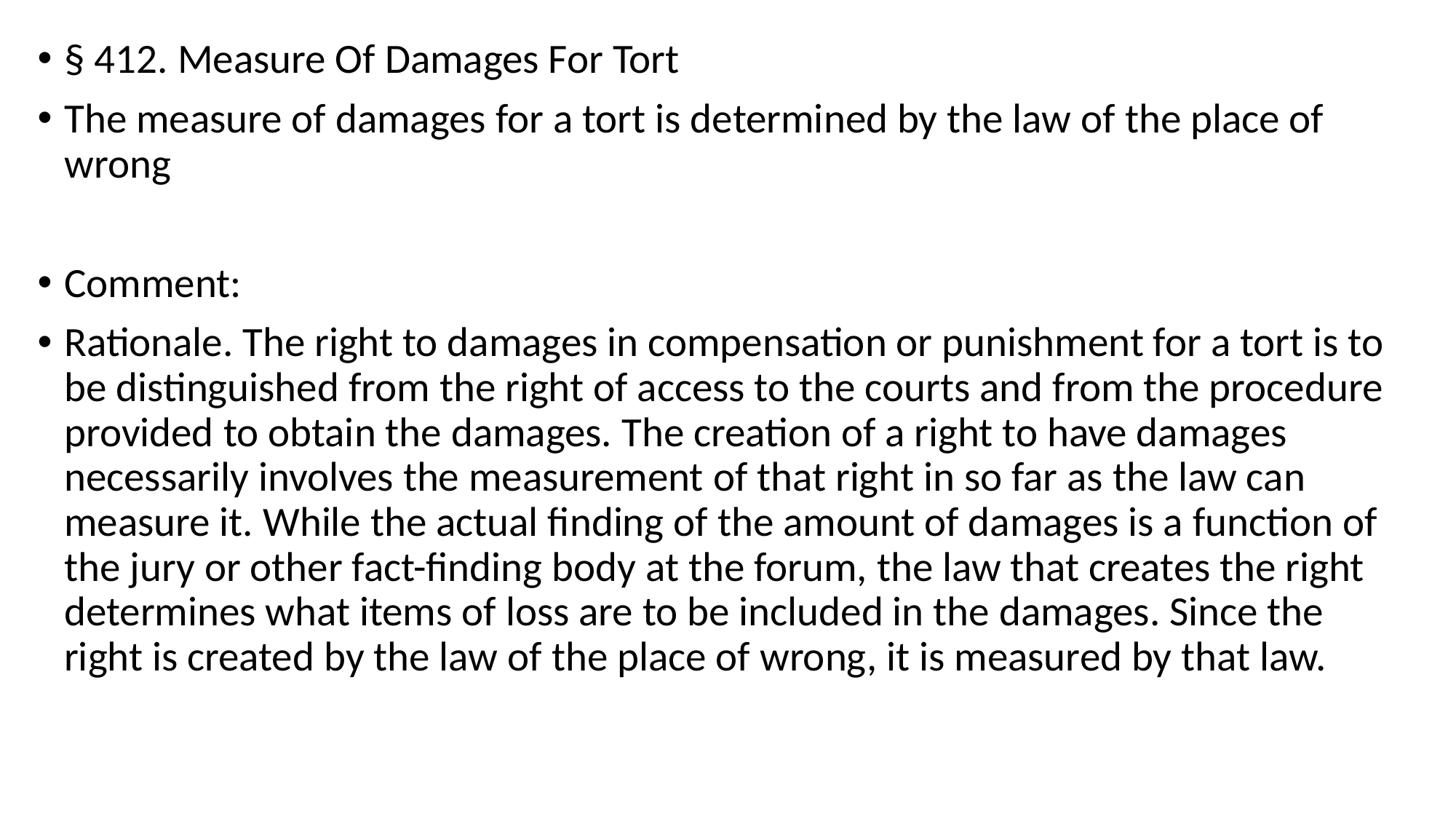

§ 412. Measure Of Damages For Tort
The measure of damages for a tort is determined by the law of the place of wrong

Comment:
Rationale. The right to damages in compensation or punishment for a tort is to be distinguished from the right of access to the courts and from the procedure provided to obtain the damages. The creation of a right to have damages necessarily involves the measurement of that right in so far as the law can measure it. While the actual finding of the amount of damages is a function of the jury or other fact-finding body at the forum, the law that creates the right determines what items of loss are to be included in the damages. Since the right is created by the law of the place of wrong, it is measured by that law.